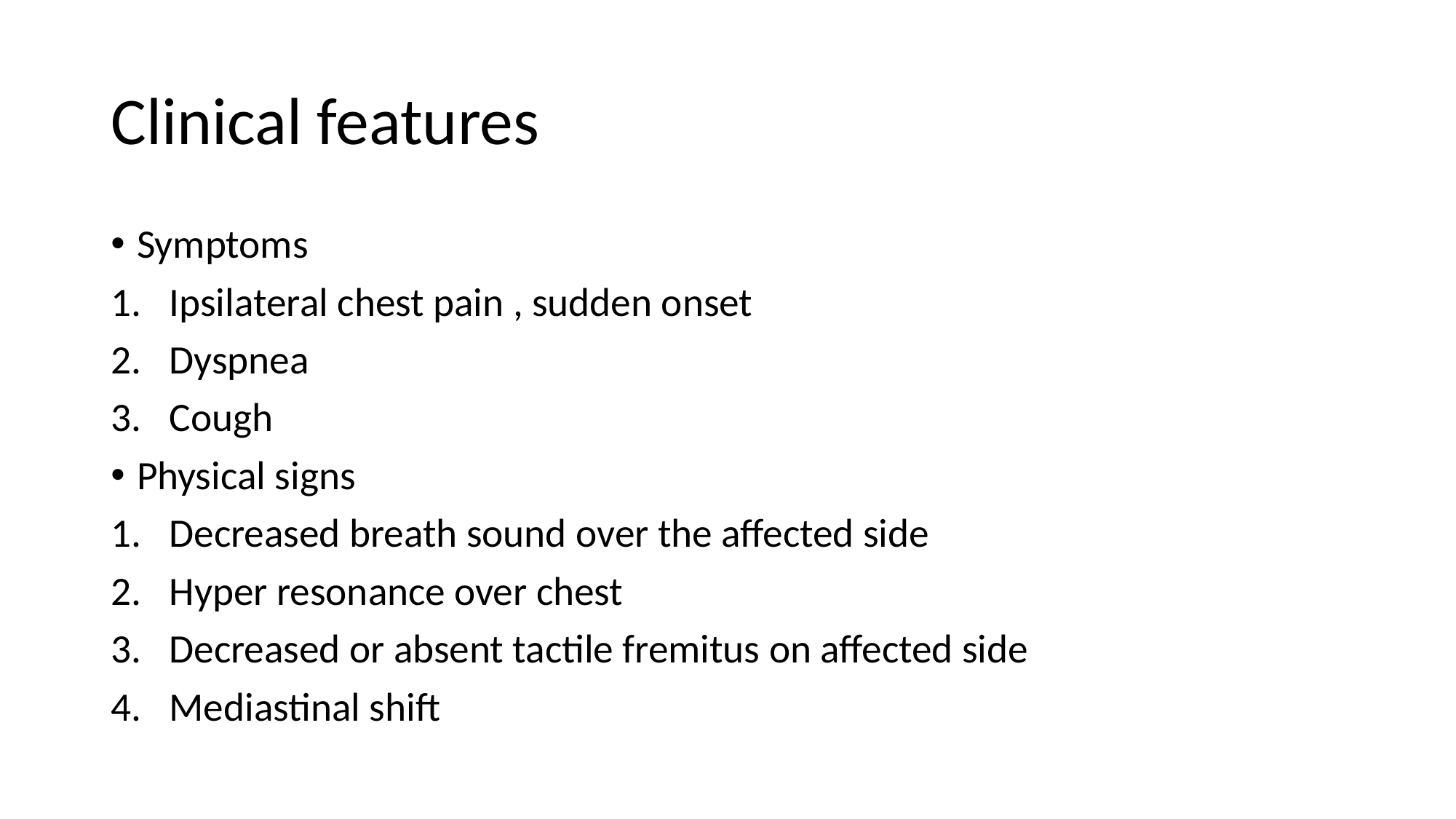

# Clinical features
Symptoms
Ipsilateral chest pain , sudden onset
Dyspnea
Cough
Physical signs
Decreased breath sound over the affected side
Hyper resonance over chest
Decreased or absent tactile fremitus on affected side
Mediastinal shift